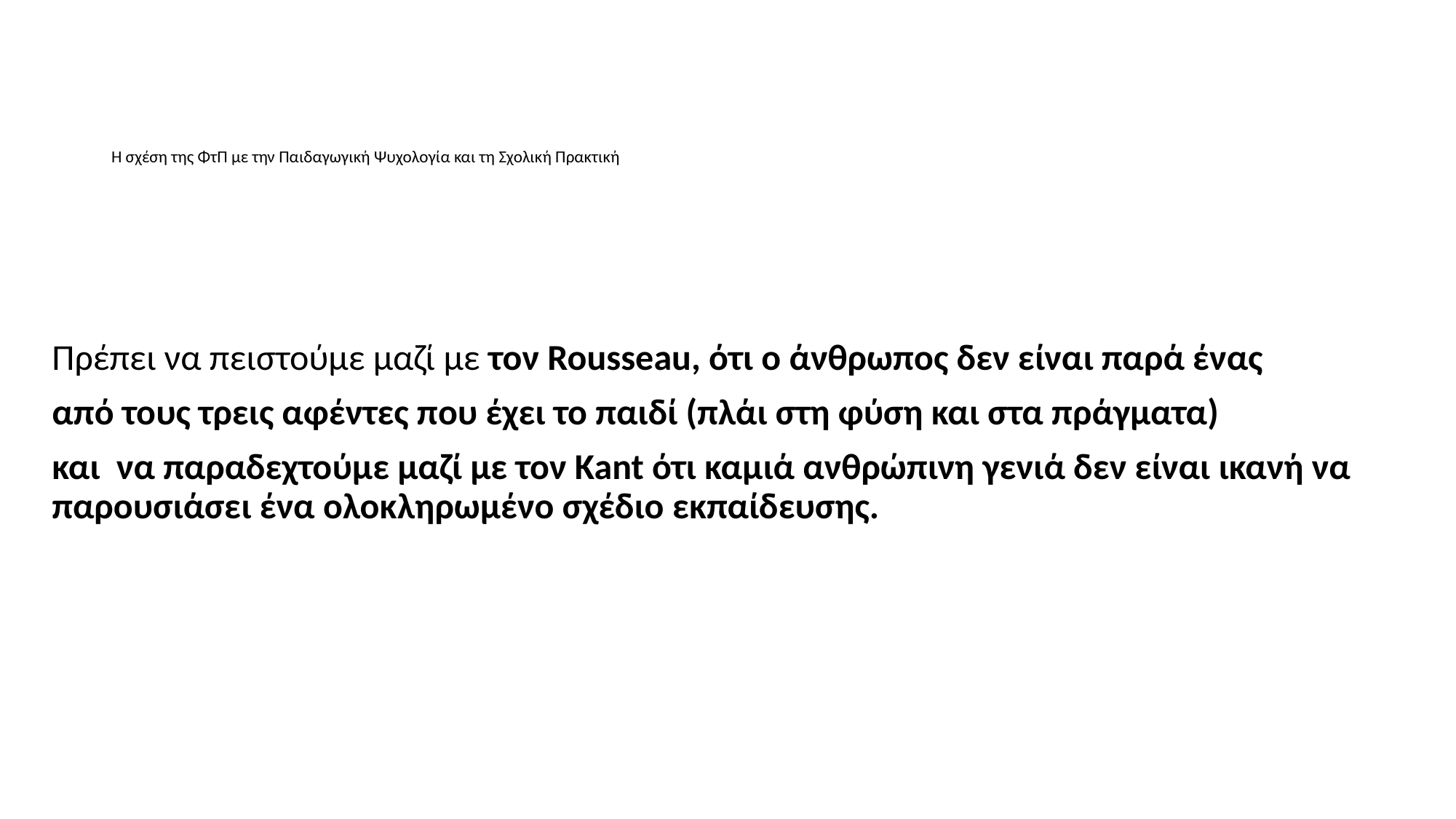

# H σχέση της ΦτΠ με την Παιδαγωγική Ψυχολογία και τη Σχολική Πρακτική
Η εκπαίδευση πρέπει να γίνεται συνέχεια αντικείμενο στοχασμού. Η φιλοσοφία  δεν είναι μια ανώφελη πολυτέλεια, αλλά ένα διανοητικό εργαλείο αναγκαίο για  την επανερμηνεία της πραγματικότητας: είναι
Πρέπει να πειστούμε μαζί με τον Rousseau, ότι ο άνθρωπος δεν είναι παρά ένας
από τους τρεις αφέντες που έχει το παιδί (πλάι στη φύση και στα πράγματα)
και  να παραδεχτούμε μαζί με τον Kant ότι καμιά ανθρώπινη γενιά δεν είναι ικανή να  παρουσιάσει ένα ολοκληρωμένο σχέδιο εκπαίδευσης.